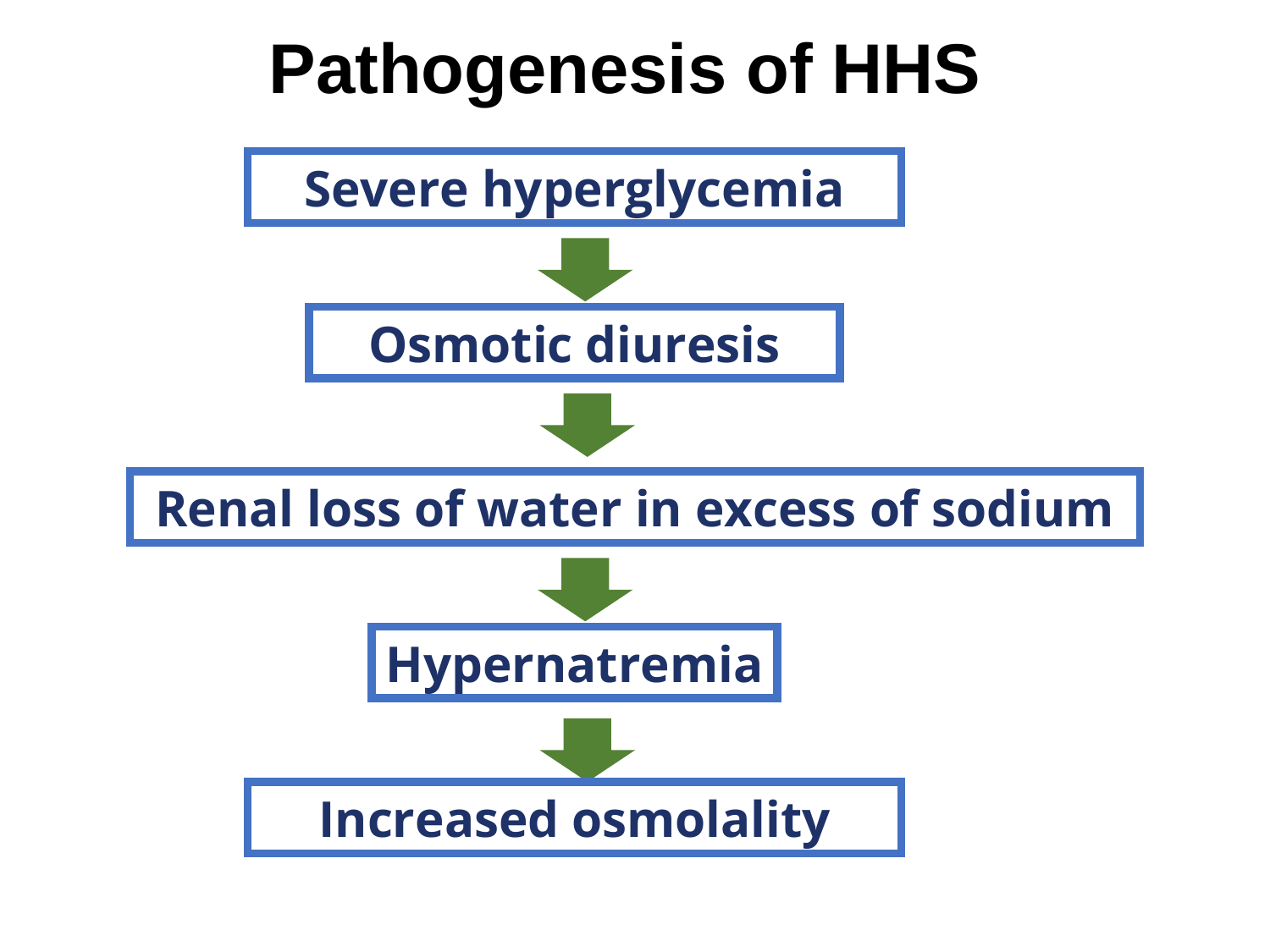

# Pathogenesis of HHS
Severe hyperglycemia

Osmotic diuresis

Renal loss of water in excess of sodium

Hypernatremia

Increased osmolality